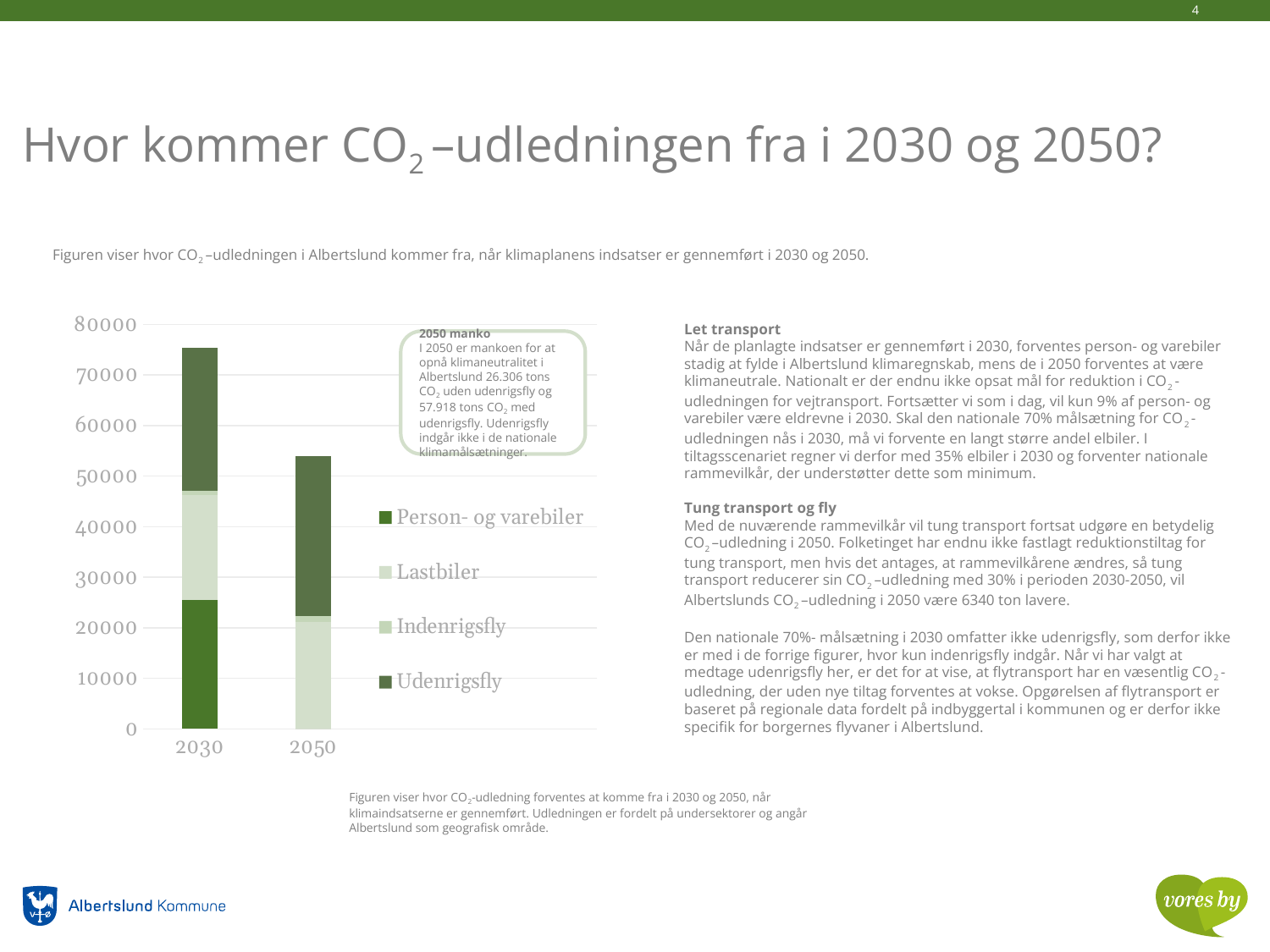

4
# Hvor kommer CO2 –udledningen fra i 2030 og 2050?
Figuren viser hvor CO2 –udledningen i Albertslund kommer fra, når klimaplanens indsatser er gennemført i 2030 og 2050.

### Chart

| Category | Person- og varebiler | Lastbiler | Indenrigsfly | Udenrigsfly |
|---|---|---|---|---|
| 2030 | 25562.0 | 20655.0 | 904.0 | 28270.0 |
| 2050 | 0.0 | 21182.0 | 1100.0 | 31612.0 |
|  | None | None | None | None |
|  | None | None | None | None |
Let transport
Når de planlagte indsatser er gennemført i 2030, forventes person- og varebiler stadig at fylde i Albertslund klimaregnskab, mens de i 2050 forventes at være klimaneutrale. Nationalt er der endnu ikke opsat mål for reduktion i CO2 -udledningen for vejtransport. Fortsætter vi som i dag, vil kun 9% af person- og varebiler være eldrevne i 2030. Skal den nationale 70% målsætning for CO2 -udledningen nås i 2030, må vi forvente en langt større andel elbiler. I tiltagsscenariet regner vi derfor med 35% elbiler i 2030 og forventer nationale rammevilkår, der understøtter dette som minimum.

Tung transport og fly
Med de nuværende rammevilkår vil tung transport fortsat udgøre en betydelig CO2 –udledning i 2050. Folketinget har endnu ikke fastlagt reduktionstiltag for tung transport, men hvis det antages, at rammevilkårene ændres, så tung transport reducerer sin CO2 –udledning med 30% i perioden 2030-2050, vil Albertslunds CO2 –udledning i 2050 være 6340 ton lavere.

Den nationale 70%- målsætning i 2030 omfatter ikke udenrigsfly, som derfor ikke er med i de forrige figurer, hvor kun indenrigsfly indgår. Når vi har valgt at medtage udenrigsfly her, er det for at vise, at flytransport har en væsentlig CO2 -udledning, der uden nye tiltag forventes at vokse. Opgørelsen af flytransport er baseret på regionale data fordelt på indbyggertal i kommunen og er derfor ikke specifik for borgernes flyvaner i Albertslund.

2050 manko
I 2050 er mankoen for at opnå klimaneutralitet i Albertslund 26.306 tons CO2 uden udenrigsfly og 57.918 tons CO2 med udenrigsfly. Udenrigsfly indgår ikke i de nationale klimamålsætninger.
Figuren viser hvor CO2-udledning forventes at komme fra i 2030 og 2050, når klimaindsatserne er gennemført. Udledningen er fordelt på undersektorer og angår Albertslund som geografisk område.